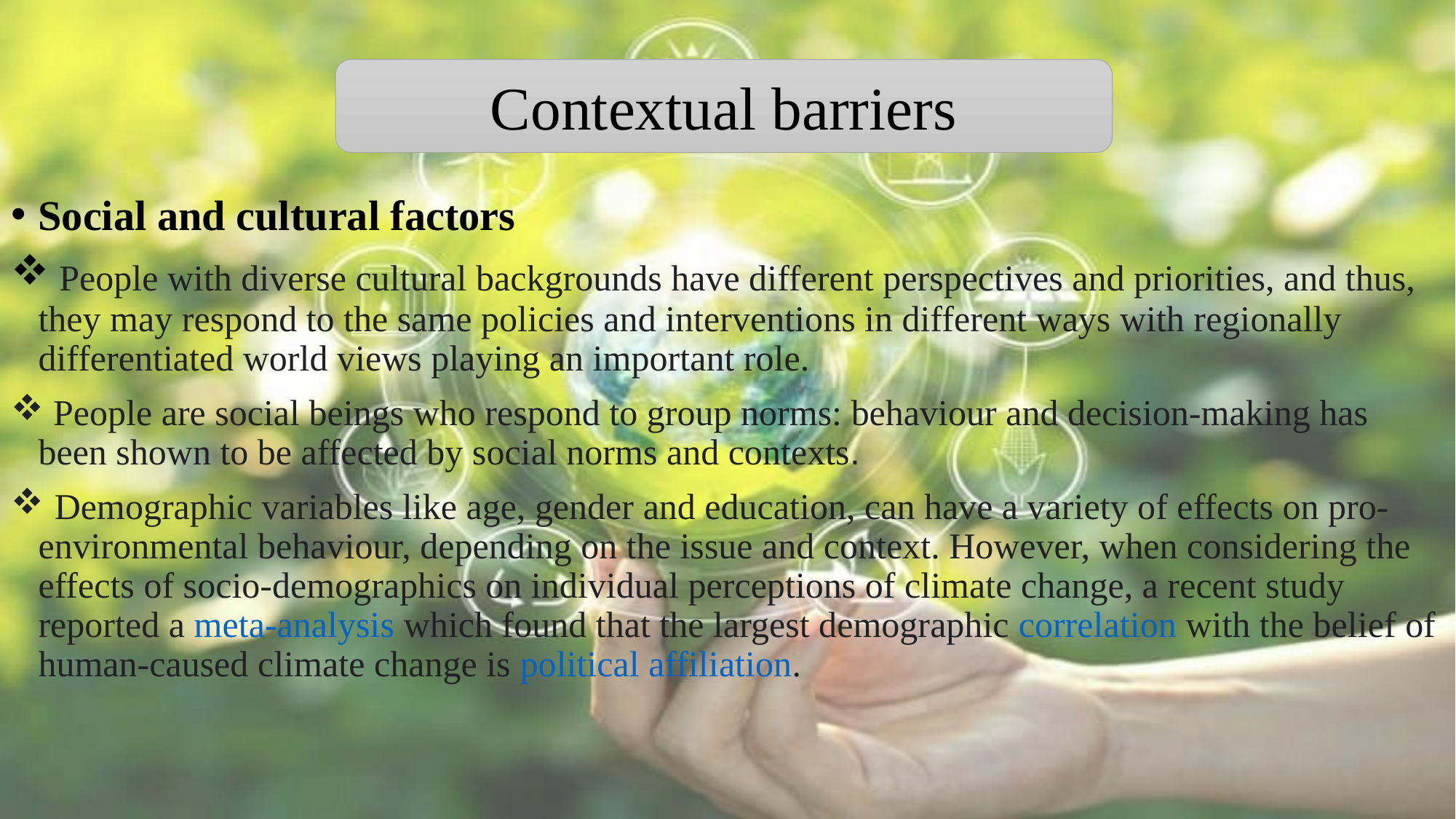

Social and cultural factors
 People with diverse cultural backgrounds have different perspectives and priorities, and thus, they may respond to the same policies and interventions in different ways with regionally differentiated world views playing an important role.
 People are social beings who respond to group norms: behaviour and decision-making has been shown to be affected by social norms and contexts.
 Demographic variables like age, gender and education, can have a variety of effects on pro-environmental behaviour, depending on the issue and context. However, when considering the effects of socio-demographics on individual perceptions of climate change, a recent study reported a meta-analysis which found that the largest demographic correlation with the belief of human-caused climate change is political affiliation.
Contextual barriers